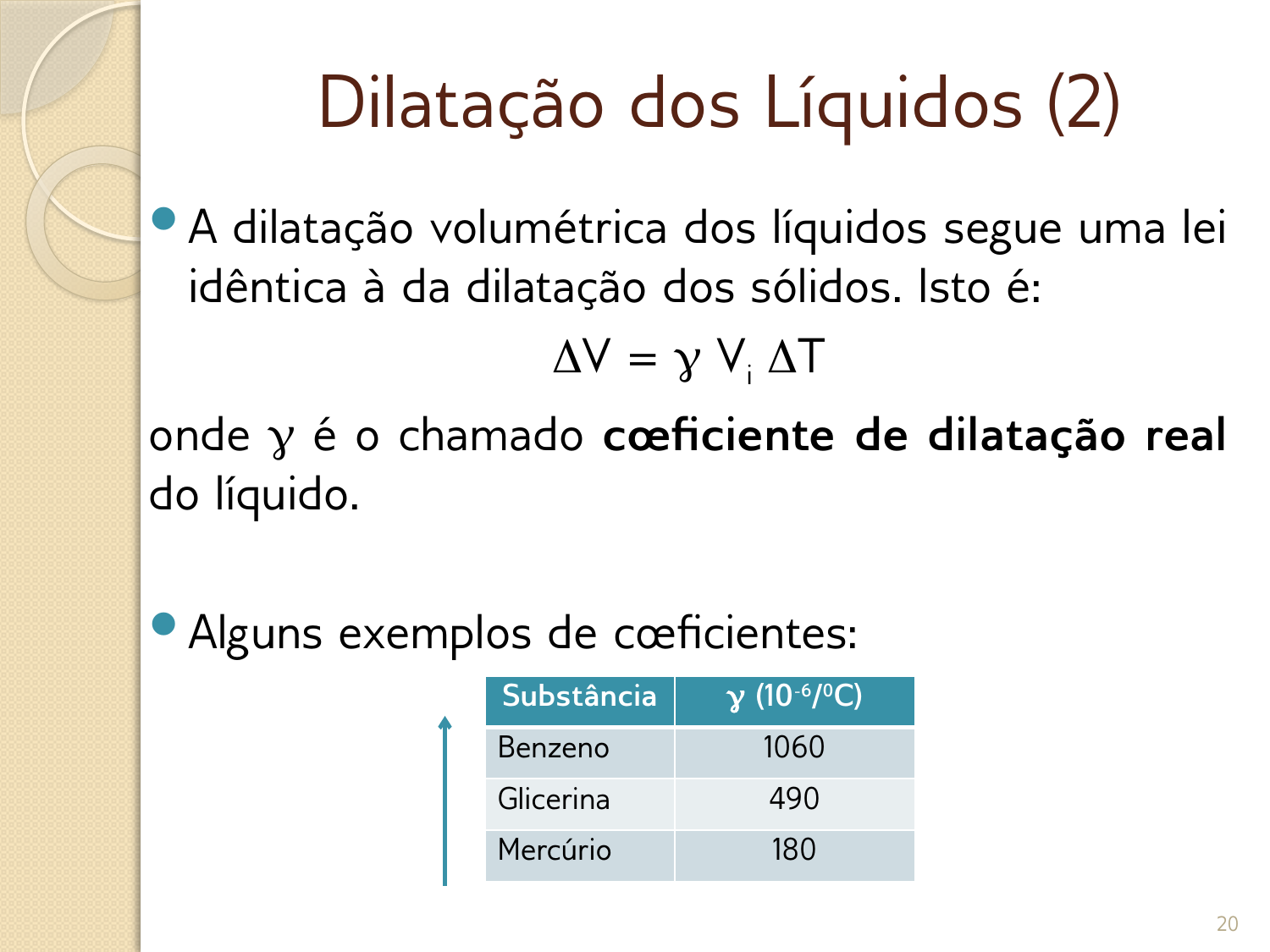

# Dilatação dos Líquidos (2)
A dilatação volumétrica dos líquidos segue uma lei idêntica à da dilatação dos sólidos. Isto é:
ΔV = γ Vi ΔT
onde γ é o chamado coeficiente de dilatação real do líquido.

Alguns exemplos de coeficientes:

| Substância | γ (10-6/0C) |
| --- | --- |
| Benzeno | 1060 |
| Glicerina | 490 |
| Mercúrio | 180 |
20